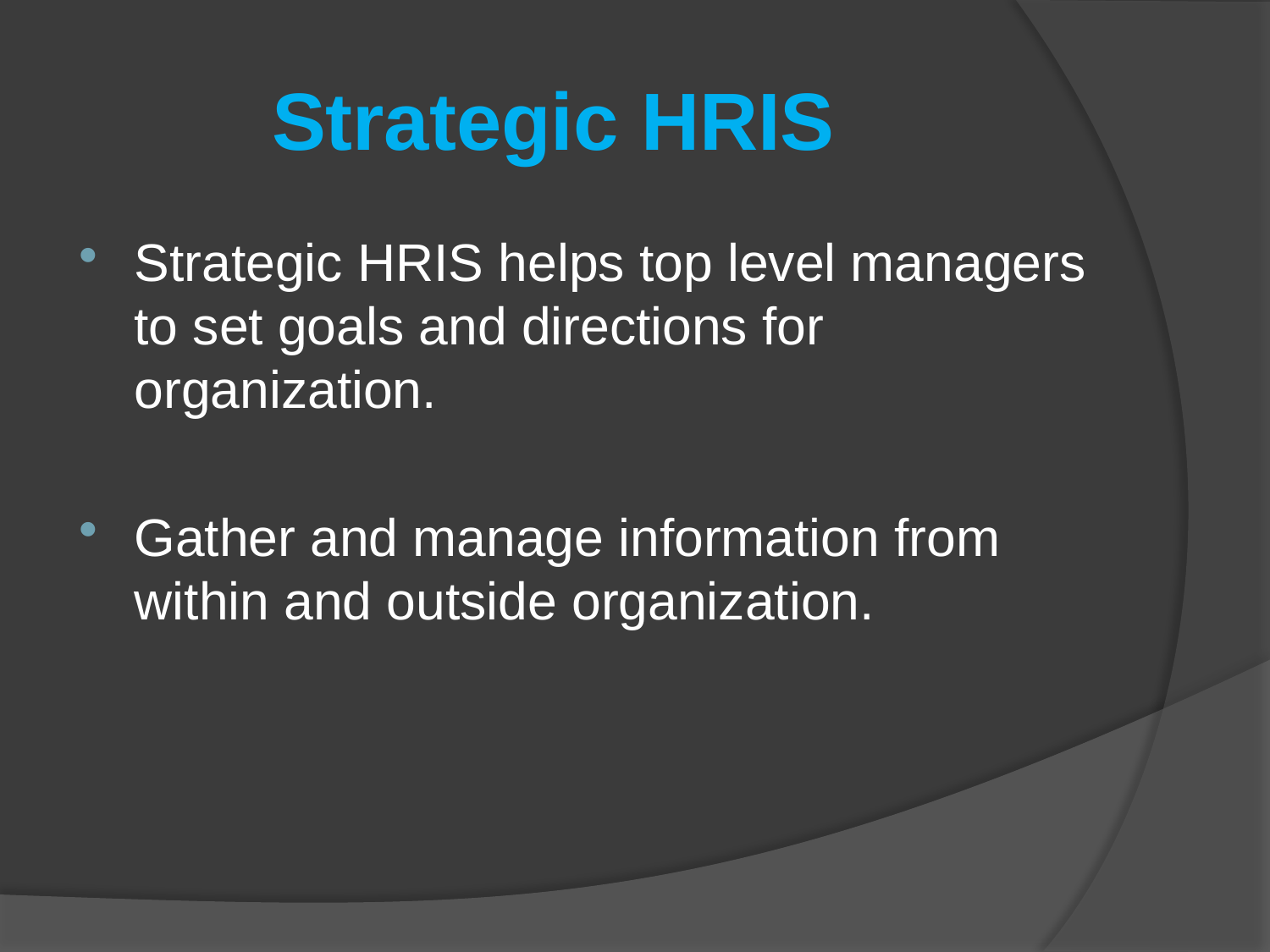

# Strategic HRIS
Strategic HRIS helps top level managers to set goals and directions for organization.

Gather and manage information from within and outside organization.